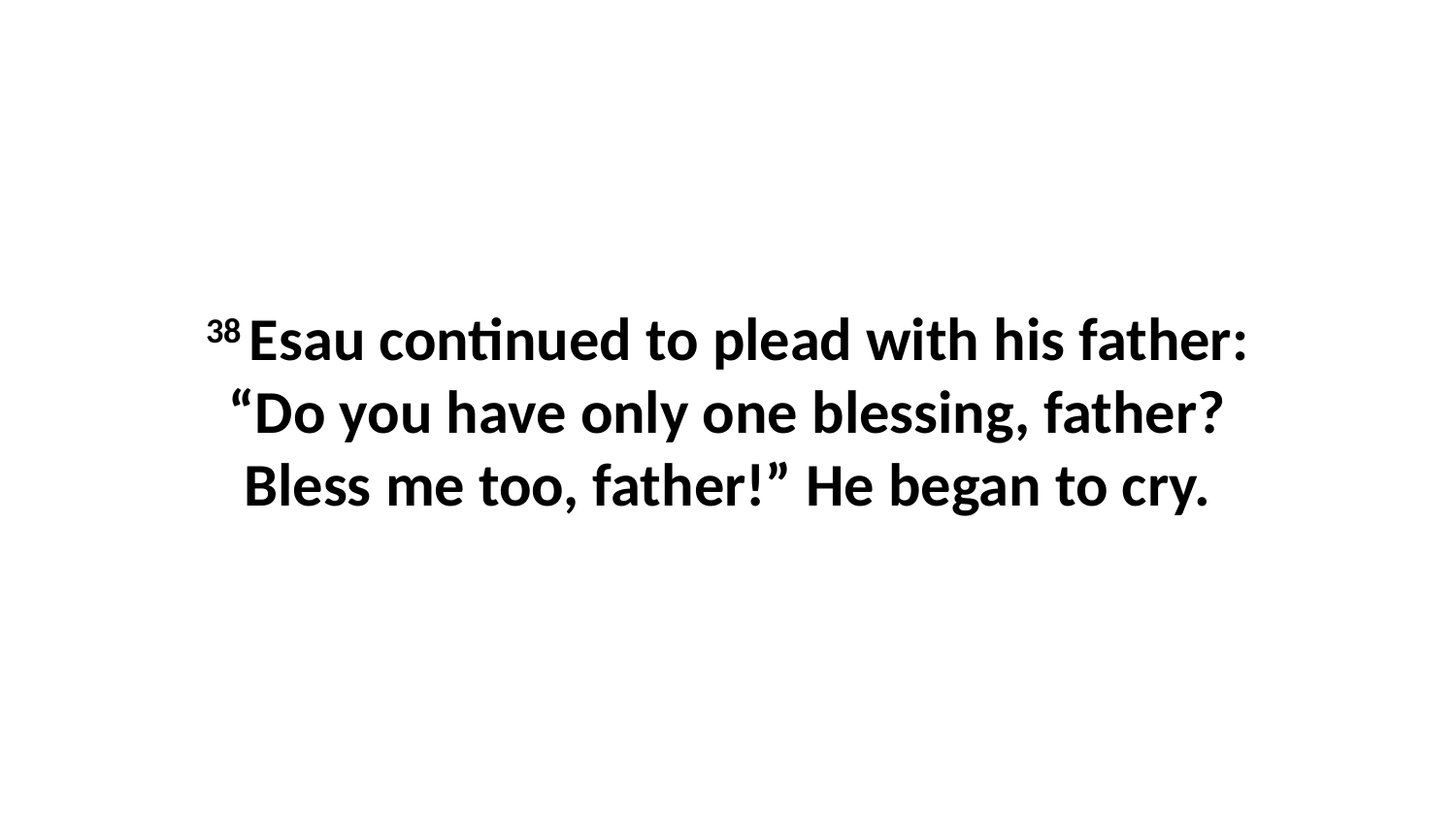

38 Esau continued to plead with his father: “Do you have only one blessing, father? Bless me too, father!” He began to cry.